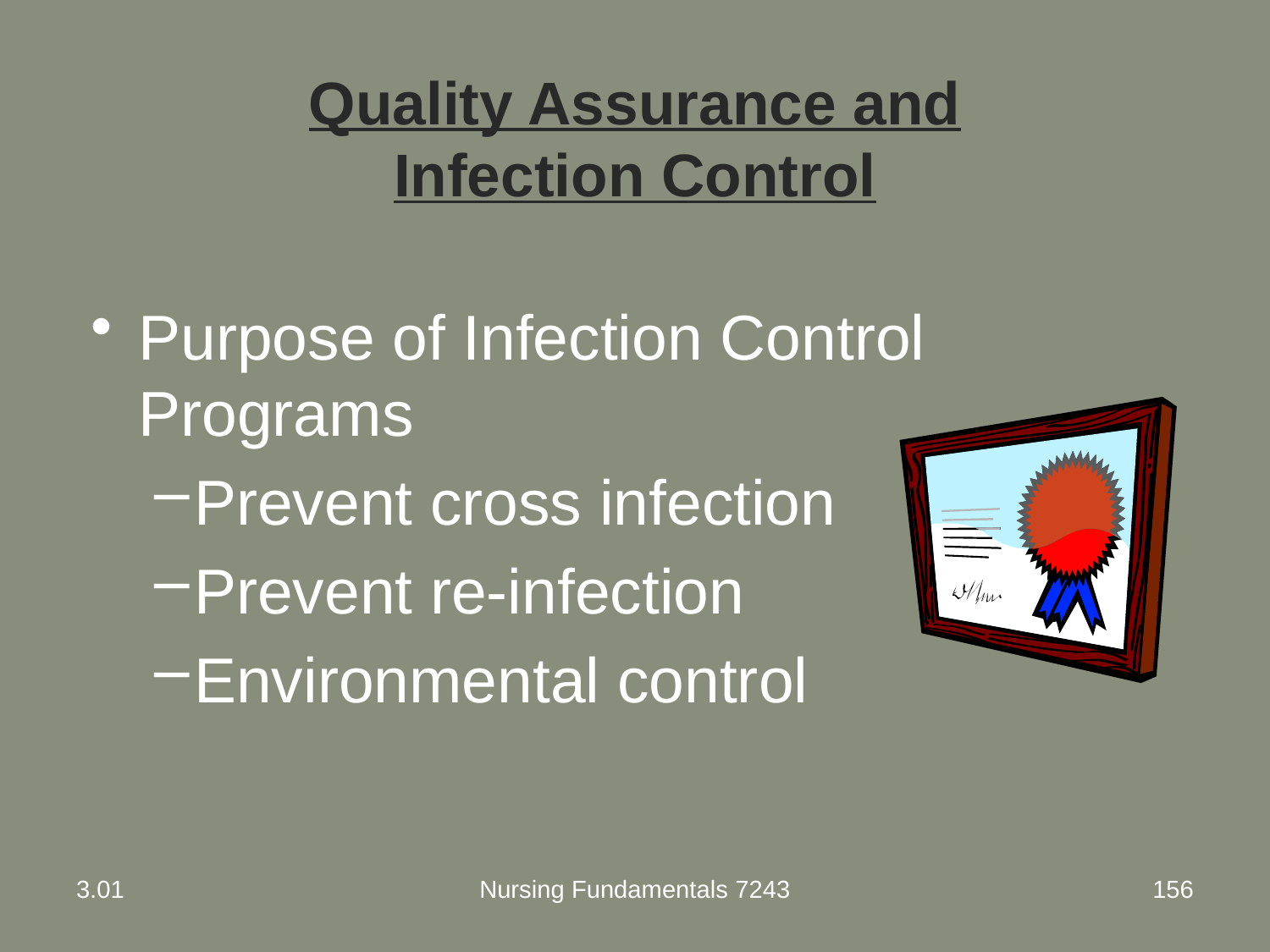

# Quality Assurance and Infection Control
Purpose of Infection Control Programs
Prevent cross infection
Prevent re-infection
Environmental control

3.01
Nursing Fundamentals 7243
156